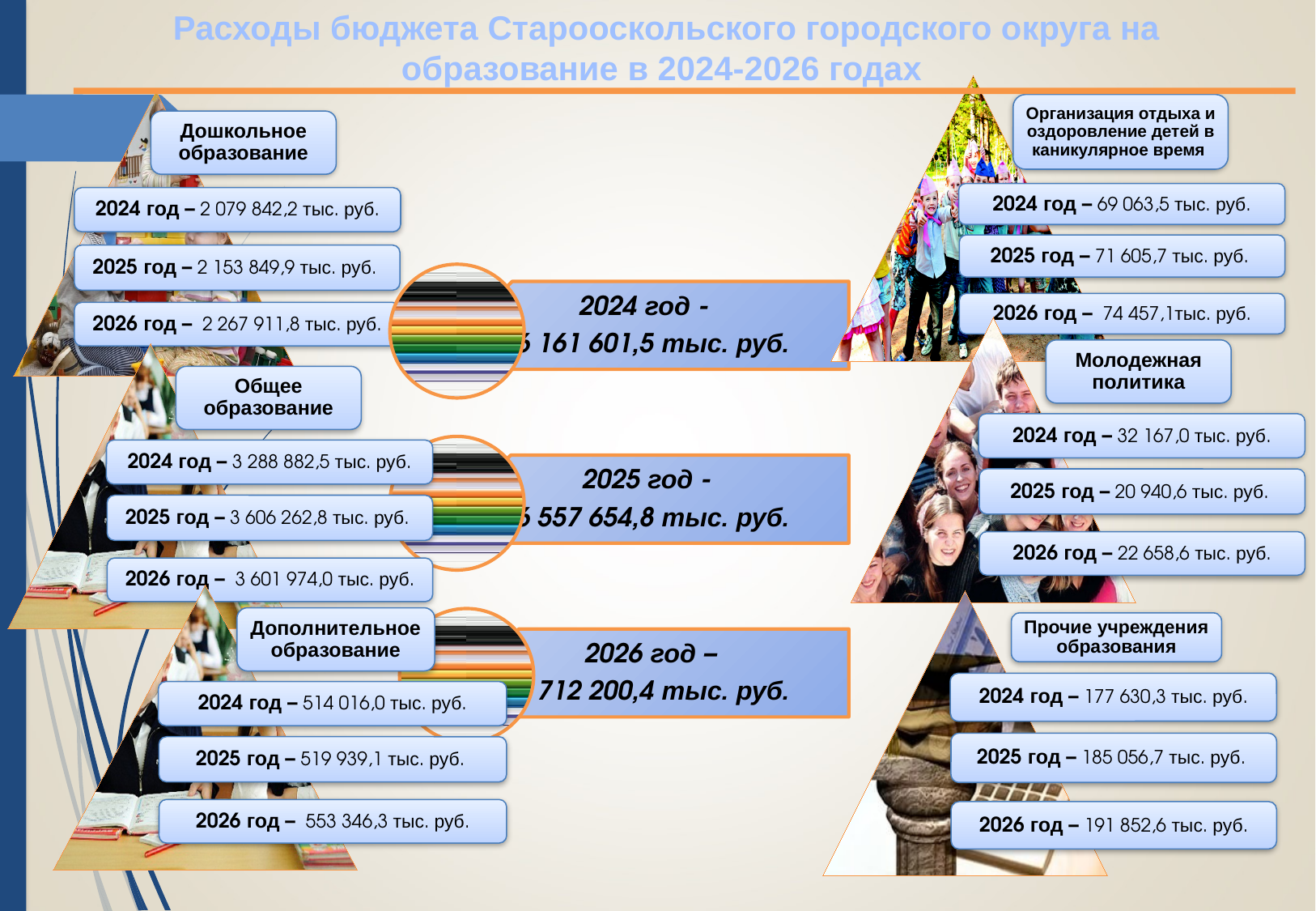

Расходы бюджета Старооскольского городского округа на образование в 2024-2026 годах

Организация отдыха и оздоровление детей в каникулярное время
2024 год – 69 063,5 тыс. руб.
2025 год – 71 605,7 тыс. руб.
2026 год –  74 457,1тыс. руб.

Дошкольное образование
2024 год – 2 079 842,2 тыс. руб.
2025 год – 2 153 849,9 тыс. руб.
2026 год –  2 267 911,8 тыс. руб.

2024 год -
6 161 601,5 тыс. руб.

2025 год -
6 557 654,8 тыс. руб.

2026 год –
6 712 200,4 тыс. руб.

Молодежная политика
2024 год – 32 167,0 тыс. руб.
2025 год – 20 940,6 тыс. руб.
2026 год – 22 658,6 тыс. руб.

Общее образование
2024 год – 3 288 882,5 тыс. руб.
2025 год – 3 606 262,8 тыс. руб.
2026 год –  3 601 974,0 тыс. руб.

Дополнительное образование
2024 год – 514 016,0 тыс. руб.
2025 год – 519 939,1 тыс. руб.
2026 год –  553 346,3 тыс. руб.

Прочие учреждения образования
2024 год – 177 630,3 тыс. руб.
2025 год – 185 056,7 тыс. руб.
2026 год – 191 852,6 тыс. руб.